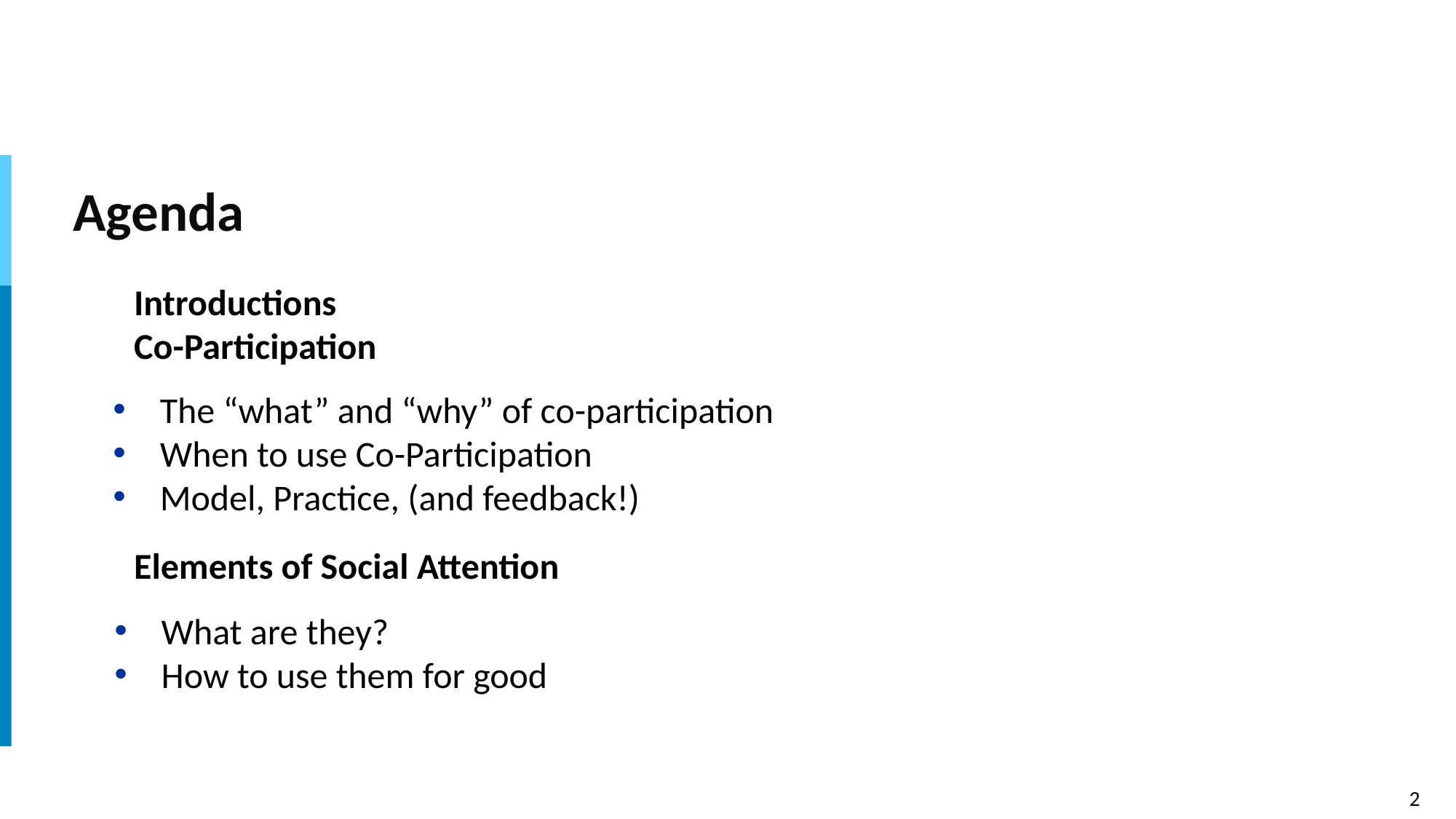

# Agenda
Introductions
Co-Participation
The “what” and “why” of co-participation
When to use Co-Participation
Model, Practice, (and feedback!)
Elements of Social Attention
What are they?
How to use them for good